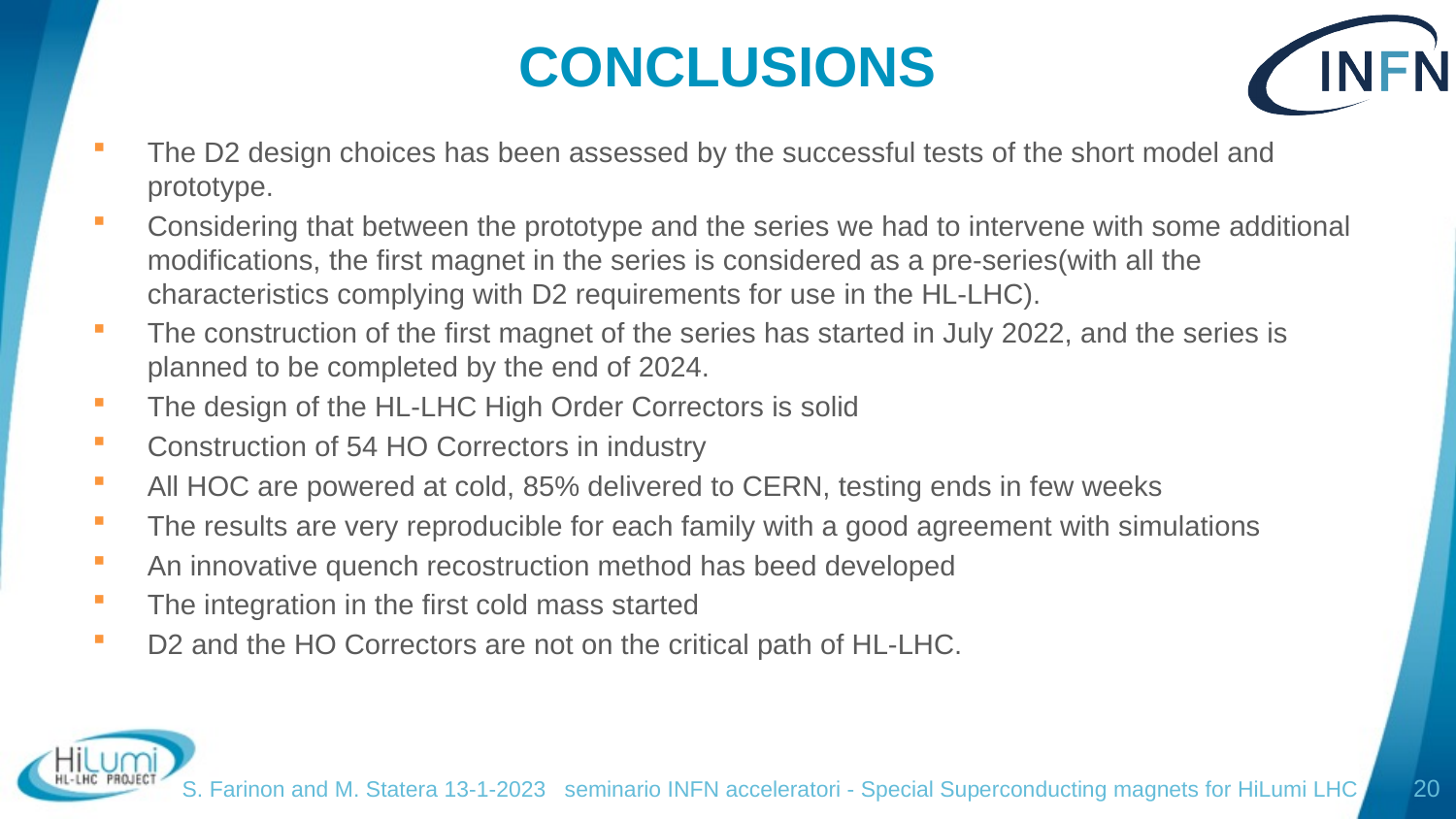

# CONCLUSIONS
The D2 design choices has been assessed by the successful tests of the short model and prototype.
Considering that between the prototype and the series we had to intervene with some additional modifications, the first magnet in the series is considered as a pre-series(with all the characteristics complying with D2 requirements for use in the HL-LHC).
The construction of the first magnet of the series has started in July 2022, and the series is planned to be completed by the end of 2024.
The design of the HL-LHC High Order Correctors is solid
Construction of 54 HO Correctors in industry
All HOC are powered at cold, 85% delivered to CERN, testing ends in few weeks
The results are very reproducible for each family with a good agreement with simulations
An innovative quench recostruction method has beed developed
The integration in the first cold mass started
D2 and the HO Correctors are not on the critical path of HL-LHC.
S. Farinon and M. Statera 13-1-2023   seminario INFN acceleratori - Special Superconducting magnets for HiLumi LHC
20